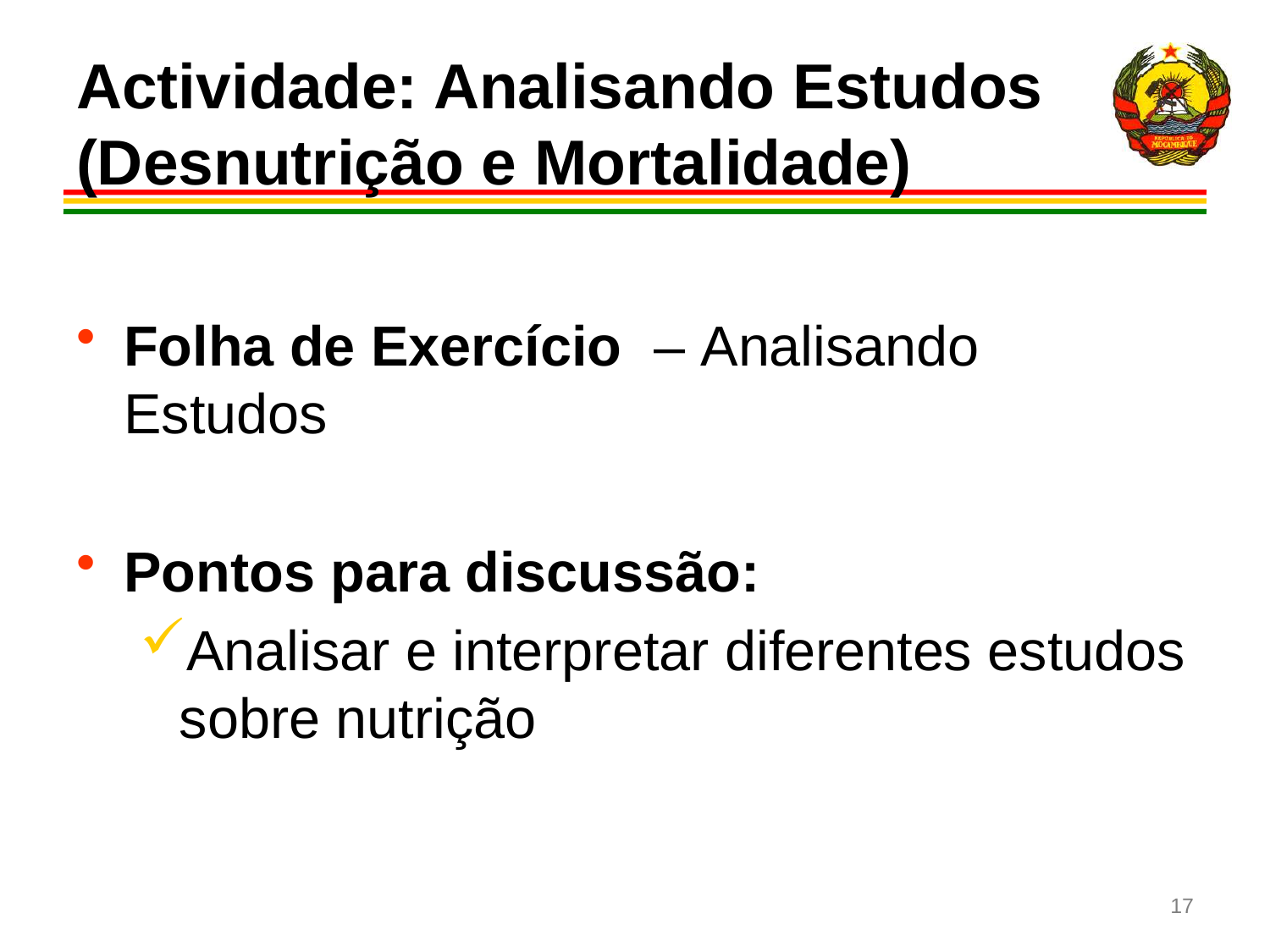

# Actividade: Analisando Estudos (Desnutrição e Mortalidade)

Folha de Exercício  – Analisando Estudos

Pontos para discussão:
Analisar e interpretar diferentes estudos sobre nutrição